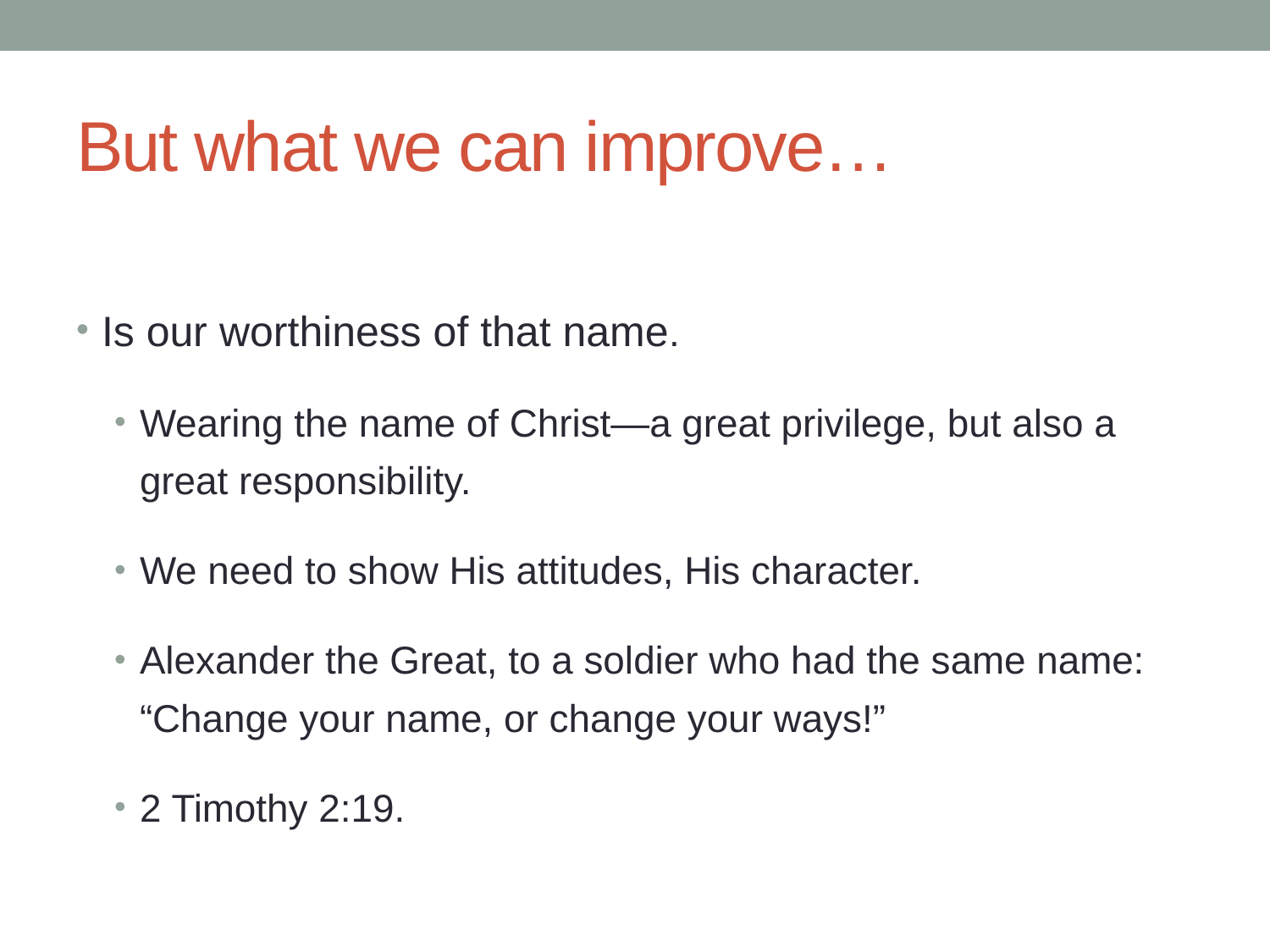

# But what we can improve…
Is our worthiness of that name.
Wearing the name of Christ—a great privilege, but also a great responsibility.
We need to show His attitudes, His character.
Alexander the Great, to a soldier who had the same name: “Change your name, or change your ways!”
2 Timothy 2:19.